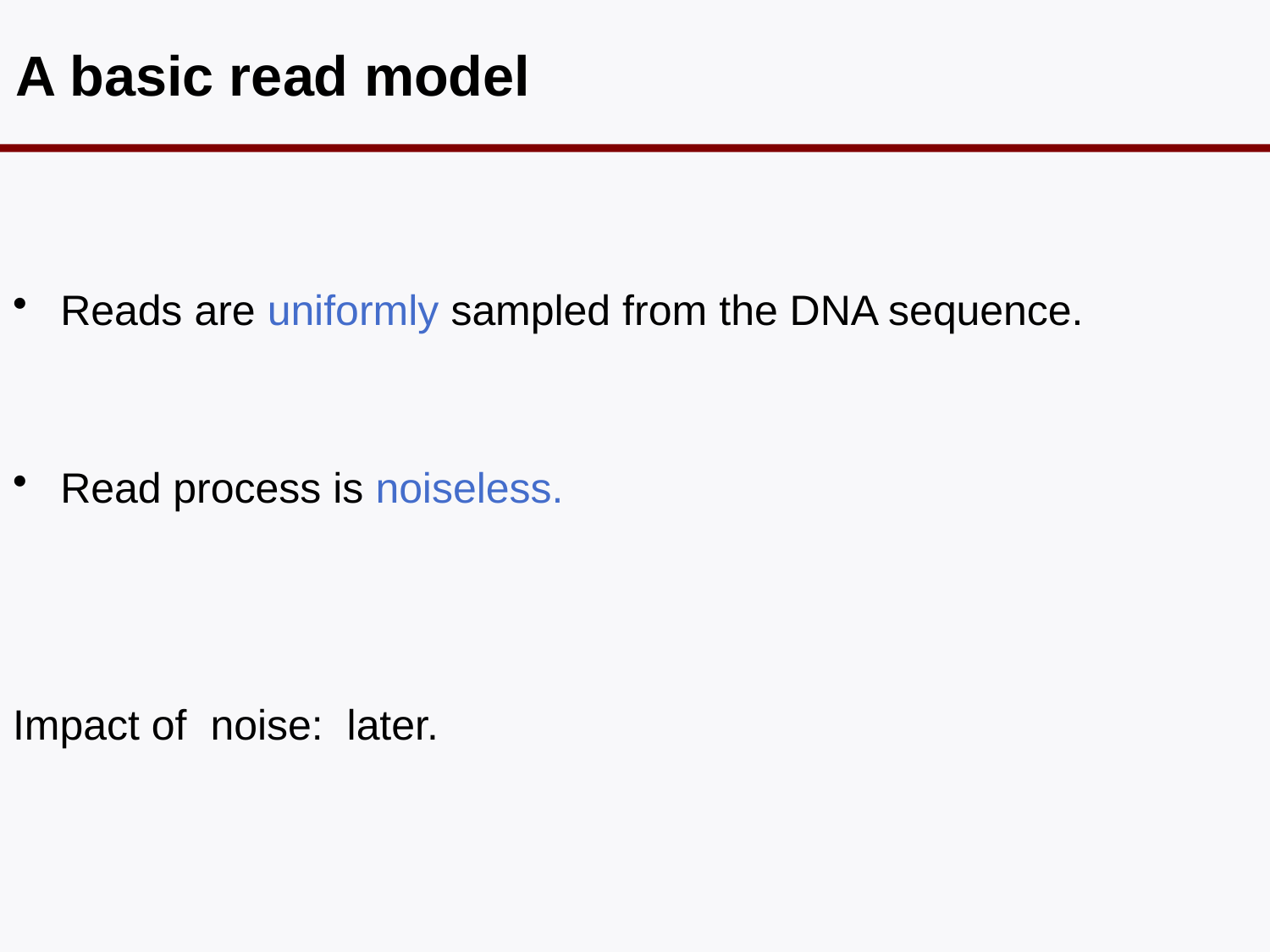

# A basic read model
Reads are uniformly sampled from the DNA sequence.

Read process is noiseless.

Impact of  noise:  later.